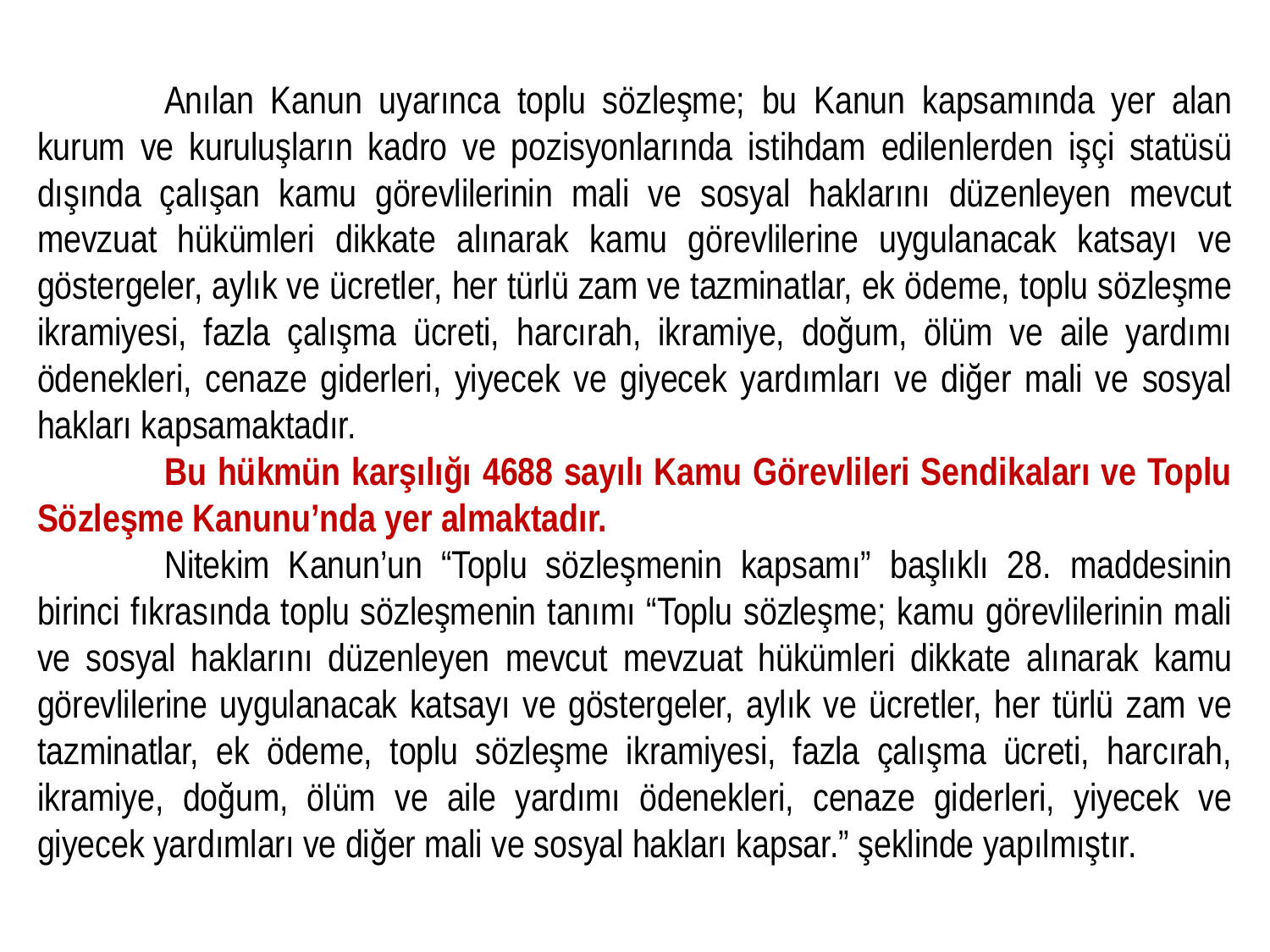

Anılan Kanun uyarınca toplu sözleşme; bu Kanun kapsamında yer alan kurum ve kuruluşların kadro ve pozisyonlarında istihdam edilenlerden işçi statüsü dışında çalışan kamu görevlilerinin mali ve sosyal haklarını düzenleyen mevcut mevzuat hükümleri dikkate alınarak kamu görevlilerine uygulanacak katsayı ve göstergeler, aylık ve ücretler, her türlü zam ve tazminatlar, ek ödeme, toplu sözleşme ikramiyesi, fazla çalışma ücreti, harcırah, ikramiye, doğum, ölüm ve aile yardımı ödenekleri, cenaze giderleri, yiyecek ve giyecek yardımları ve diğer mali ve sosyal hakları kapsamaktadır.
	Bu hükmün karşılığı 4688 sayılı Kamu Görevlileri Sendikaları ve Toplu Sözleşme Kanunu’nda yer almaktadır.
	Nitekim Kanun’un “Toplu sözleşmenin kapsamı” başlıklı 28. maddesinin birinci fıkrasında toplu sözleşmenin tanımı “Toplu sözleşme; kamu görevlilerinin mali ve sosyal haklarını düzenleyen mevcut mevzuat hükümleri dikkate alınarak kamu görevlilerine uygulanacak katsayı ve göstergeler, aylık ve ücretler, her türlü zam ve tazminatlar, ek ödeme, toplu sözleşme ikramiyesi, fazla çalışma ücreti, harcırah, ikramiye, doğum, ölüm ve aile yardımı ödenekleri, cenaze giderleri, yiyecek ve giyecek yardımları ve diğer mali ve sosyal hakları kapsar.” şeklinde yapılmıştır.